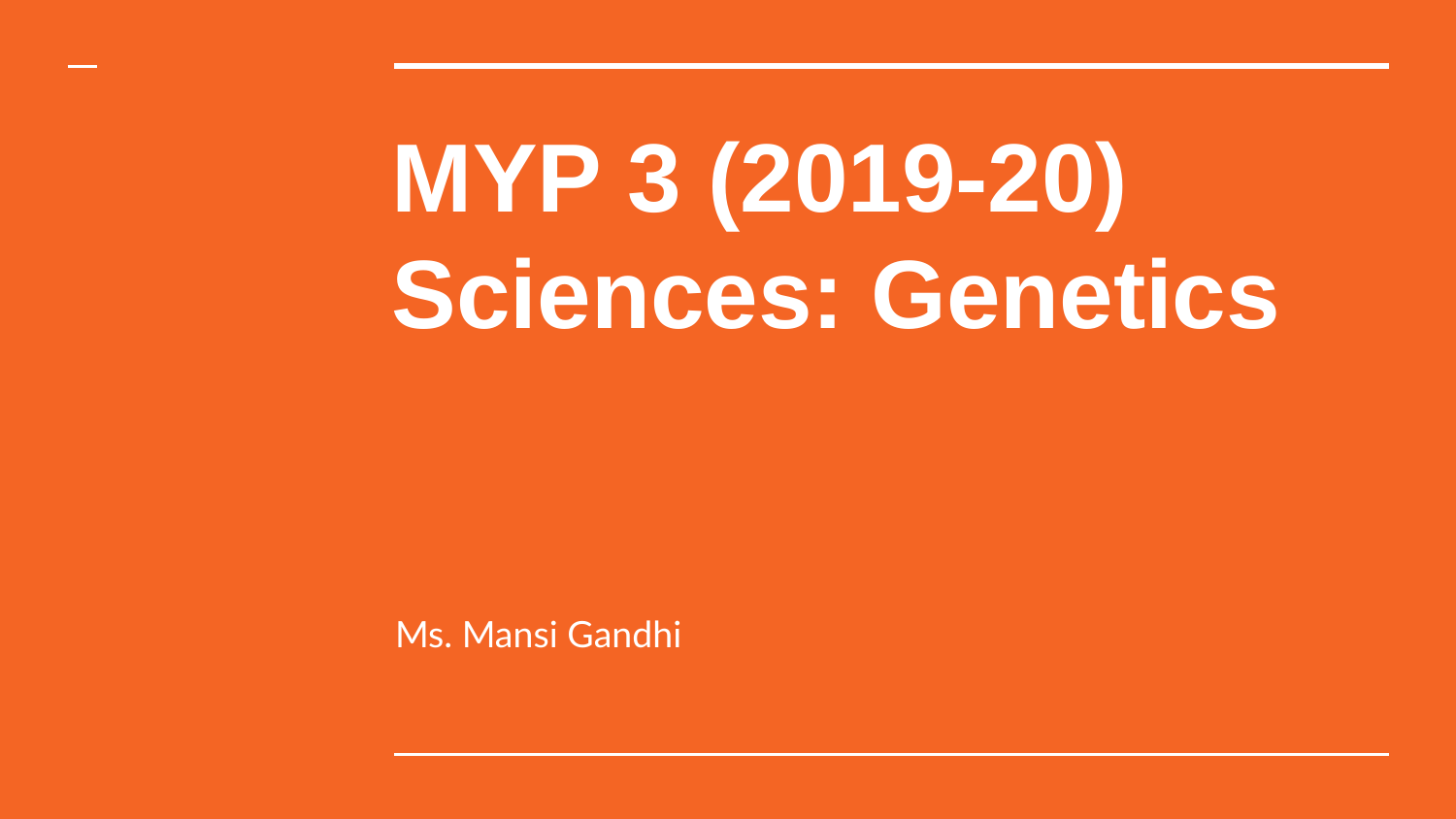

# MYP 3 (2019-20) Sciences: Genetics
Ms. Mansi Gandhi